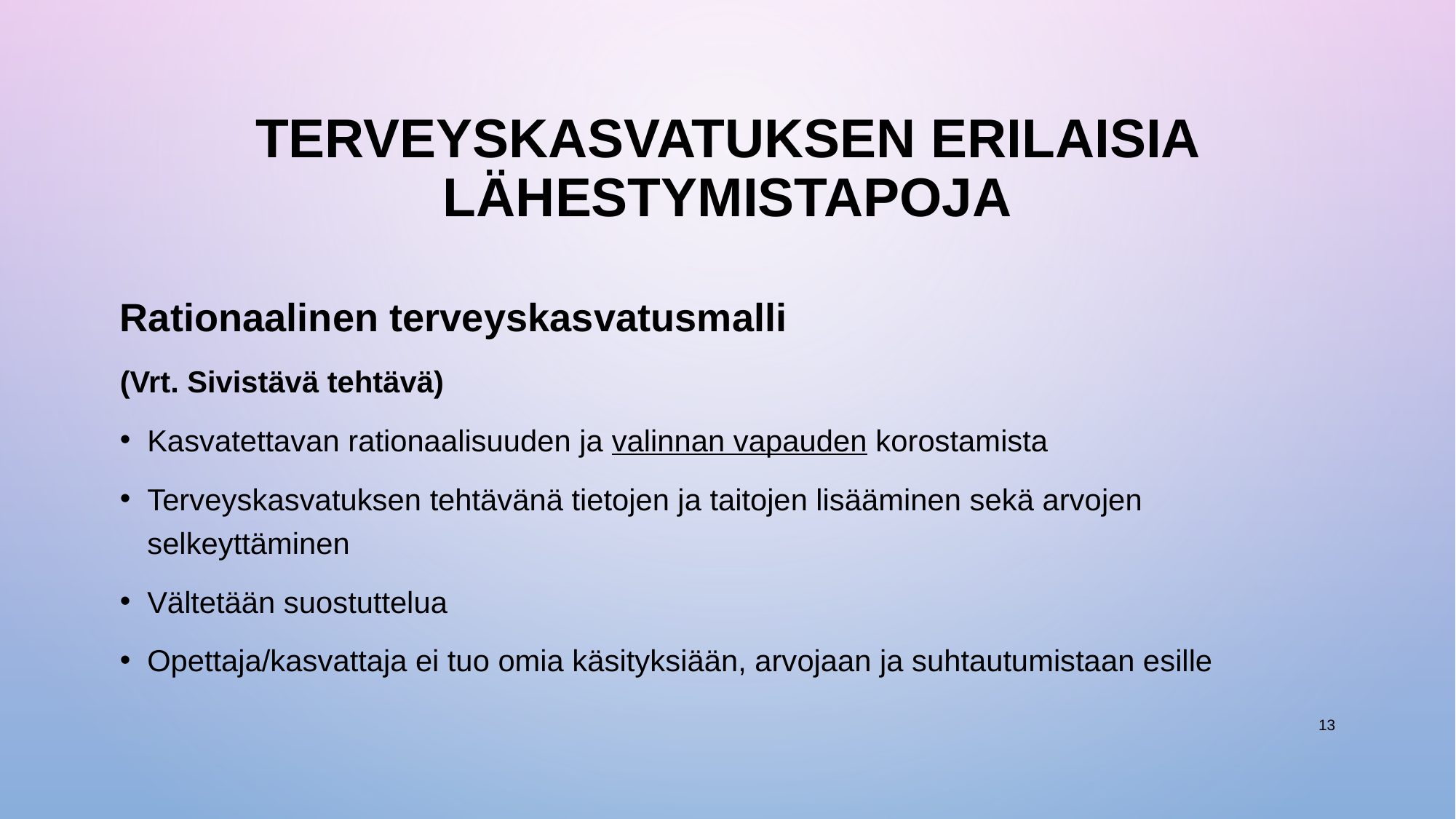

# Terveyskasvatuksen erilaisia lähestymistapoja

Rationaalinen terveyskasvatusmalli
(Vrt. Sivistävä tehtävä)
Kasvatettavan rationaalisuuden ja valinnan vapauden korostamista
Terveyskasvatuksen tehtävänä tietojen ja taitojen lisääminen sekä arvojen selkeyttäminen
Vältetään suostuttelua
Opettaja/kasvattaja ei tuo omia käsityksiään, arvojaan ja suhtautumistaan esille
13